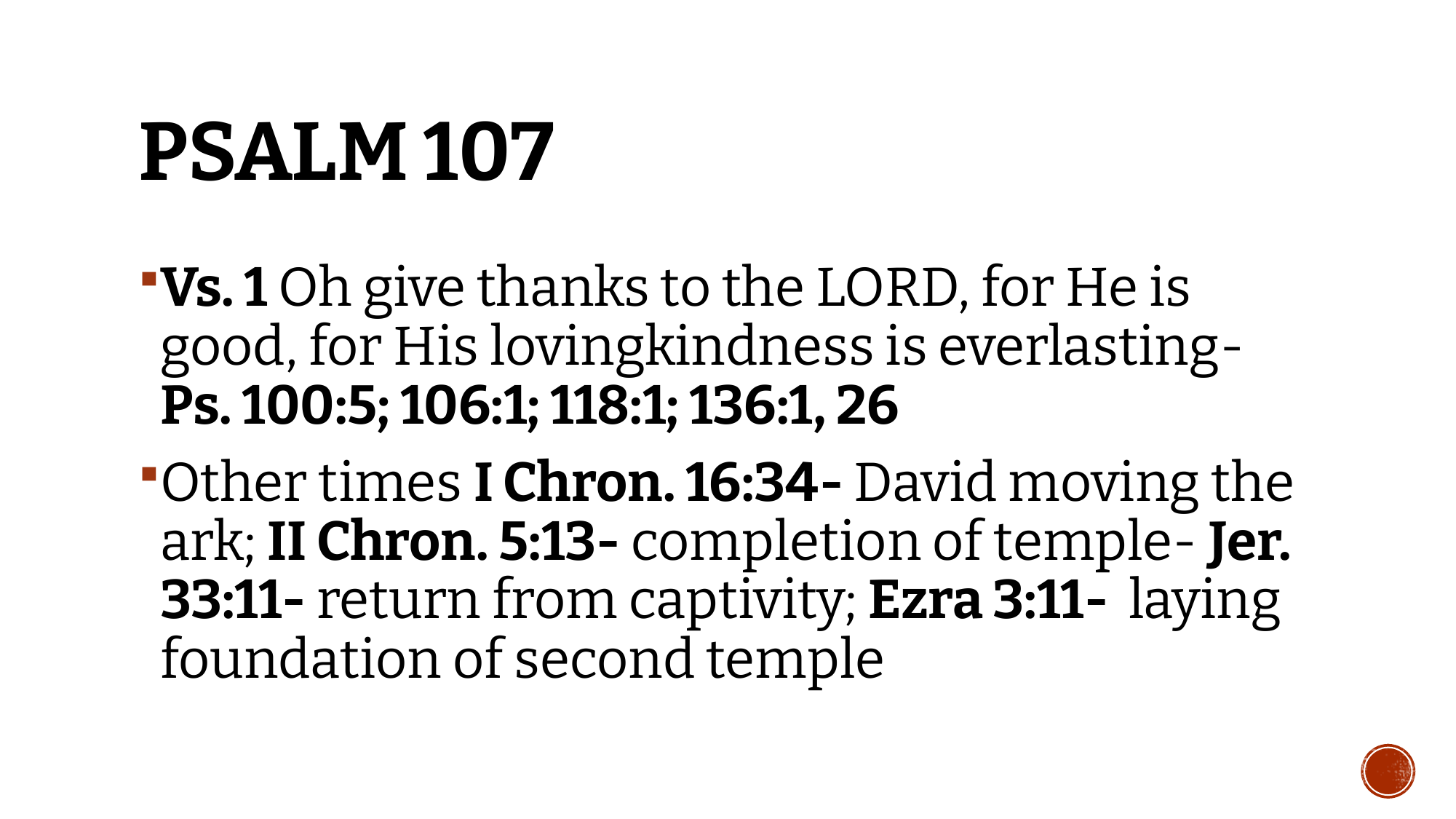

# Psalm 107
Vs. 1 Oh give thanks to the LORD, for He is good, for His lovingkindness is everlasting-  Ps. 100:5; 106:1; 118:1; 136:1, 26
Other times I Chron. 16:34- David moving the ark; II Chron. 5:13- completion of temple- Jer. 33:11- return from captivity; Ezra 3:11-  laying foundation of second temple